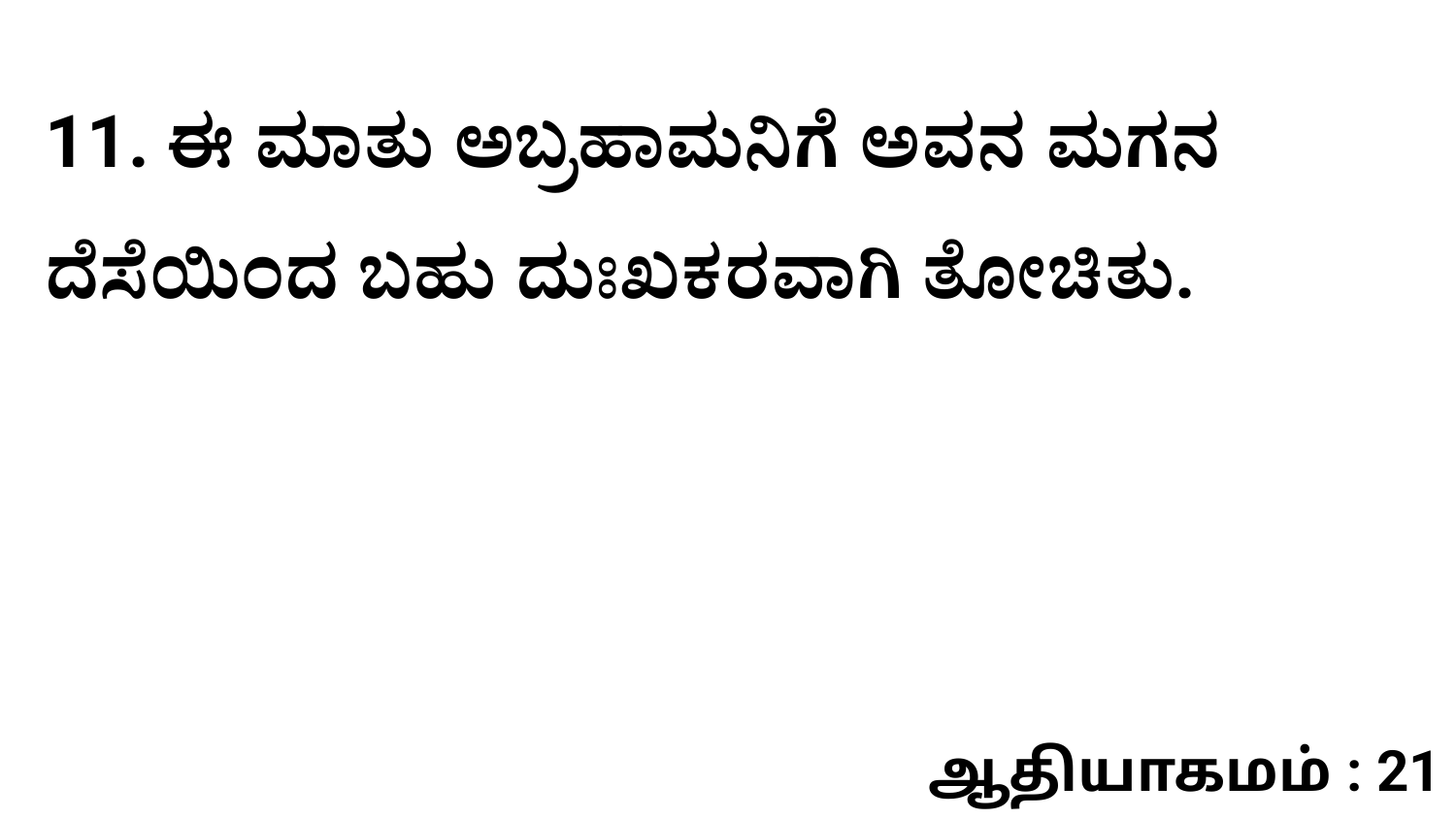

11. ಈ ಮಾತು ಅಬ್ರಹಾಮನಿಗೆ ಅವನ ಮಗನ ದೆಸೆಯಿಂದ ಬಹು ದುಃಖಕರವಾಗಿ ತೋಚಿತು.
ஆதியாகமம் : 21